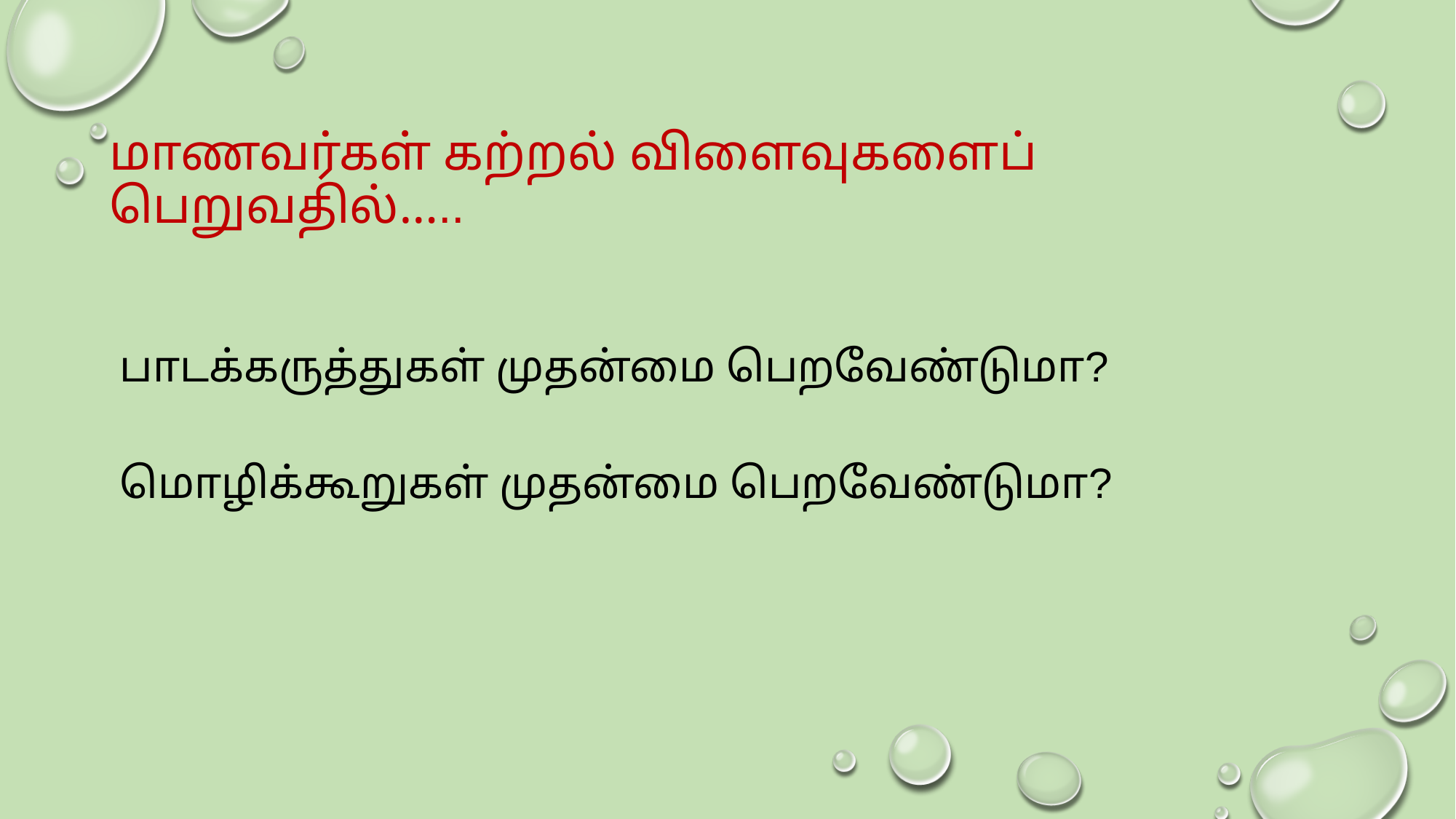

# மாணவர்கள் கற்றல் விளைவுகளைப் பெறுவதில்…..
பாடக்கருத்துகள் முதன்மை பெறவேண்டுமா?
மொழிக்கூறுகள் முதன்மை பெறவேண்டுமா?